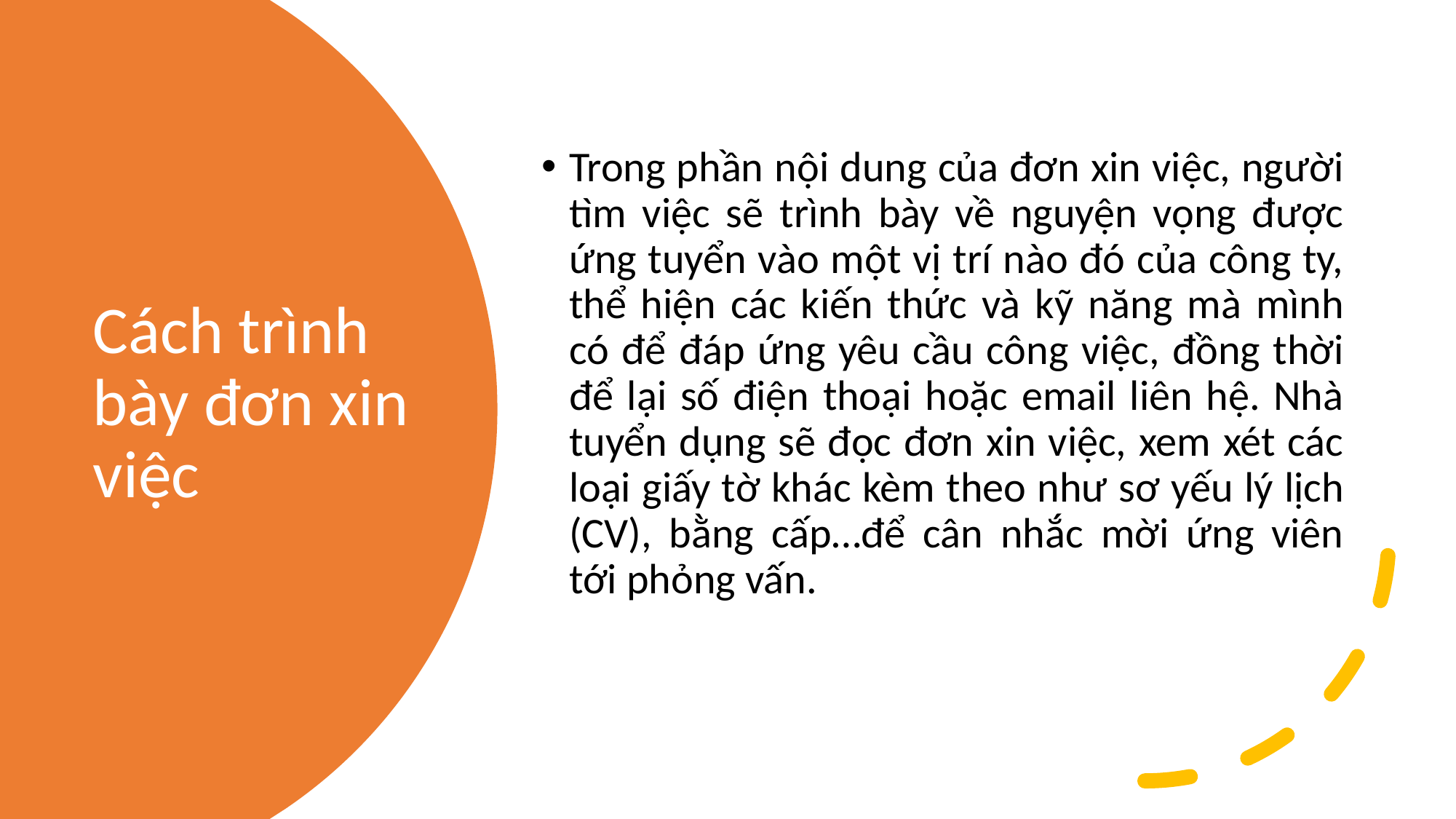

Trong phần nội dung của đơn xin việc, người tìm việc sẽ trình bày về nguyện vọng được ứng tuyển vào một vị trí nào đó của công ty, thể hiện các kiến thức và kỹ năng mà mình có để đáp ứng yêu cầu công việc, đồng thời để lại số điện thoại hoặc email liên hệ. Nhà tuyển dụng sẽ đọc đơn xin việc, xem xét các loại giấy tờ khác kèm theo như sơ yếu lý lịch (CV), bằng cấp…để cân nhắc mời ứng viên tới phỏng vấn.

# Cách trình bày đơn xin việc